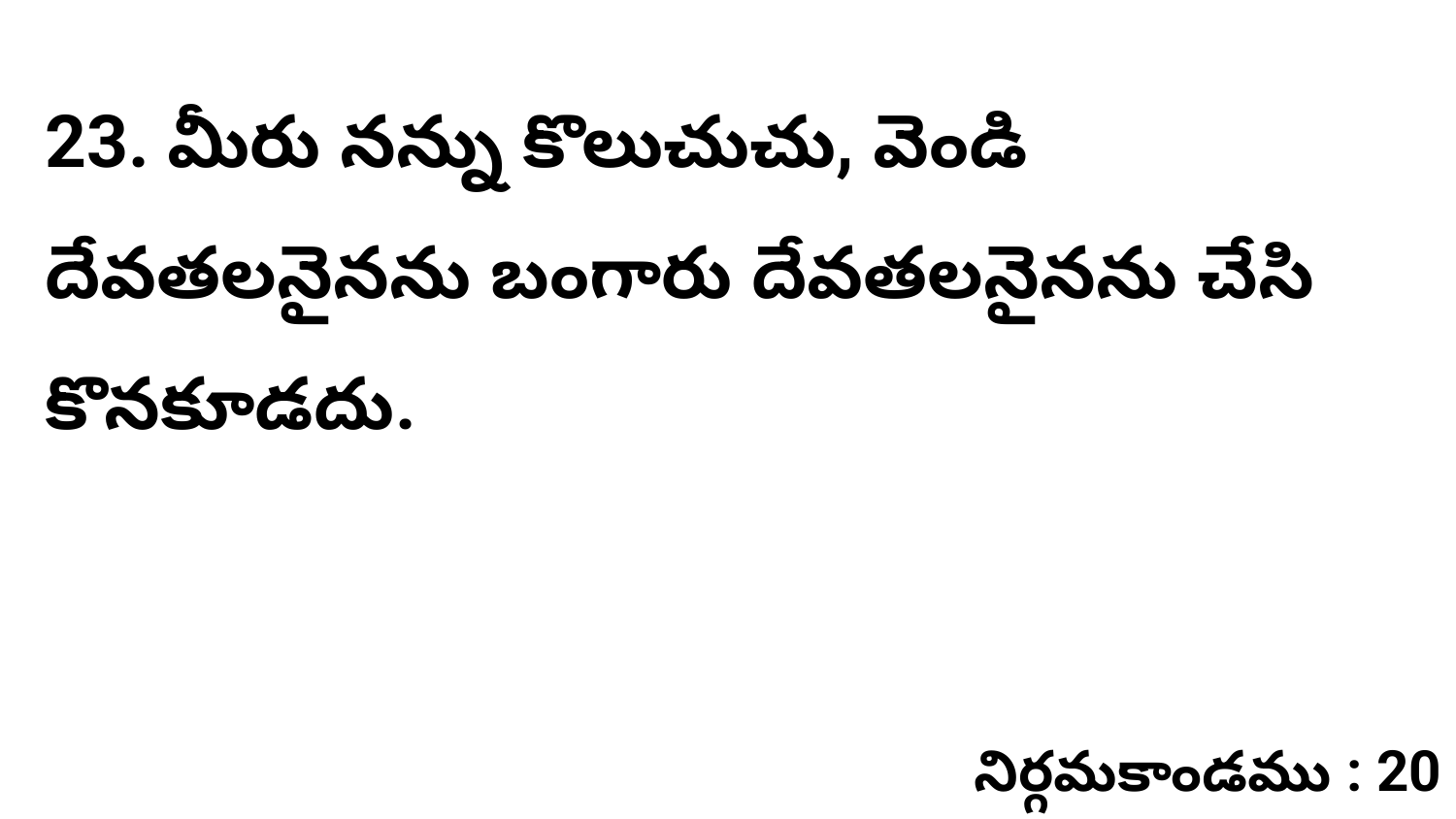

23. మీరు నన్ను కొలుచుచు, వెండి దేవతలనైనను బంగారు దేవతలనైనను చేసి కొనకూడదు.
నిర్గమకాండము : 20